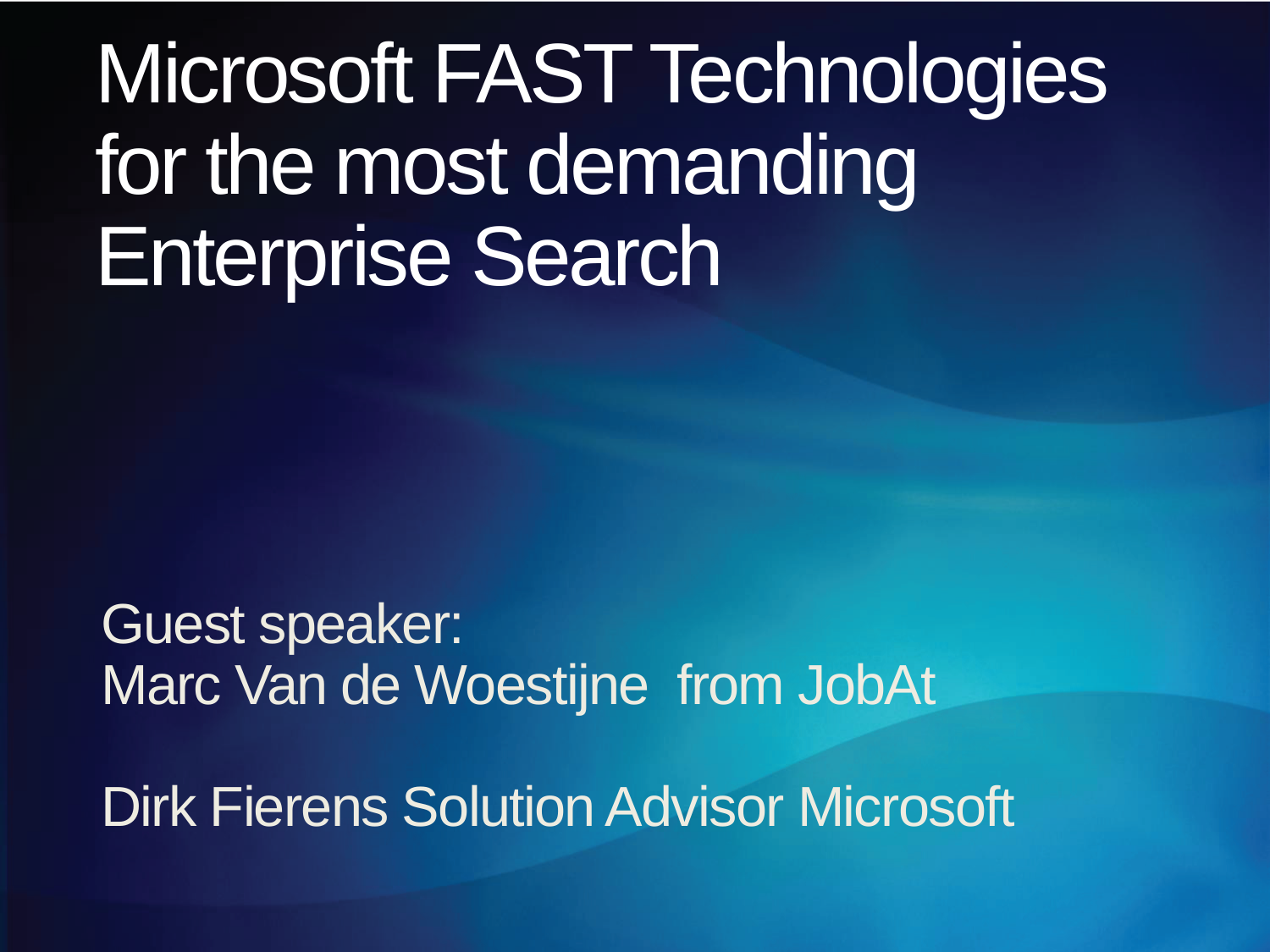

# Microsoft FAST Technologies for the most demanding Enterprise Search
Guest speaker:
Marc Van de Woestijne  from JobAt

Dirk Fierens Solution Advisor Microsoft